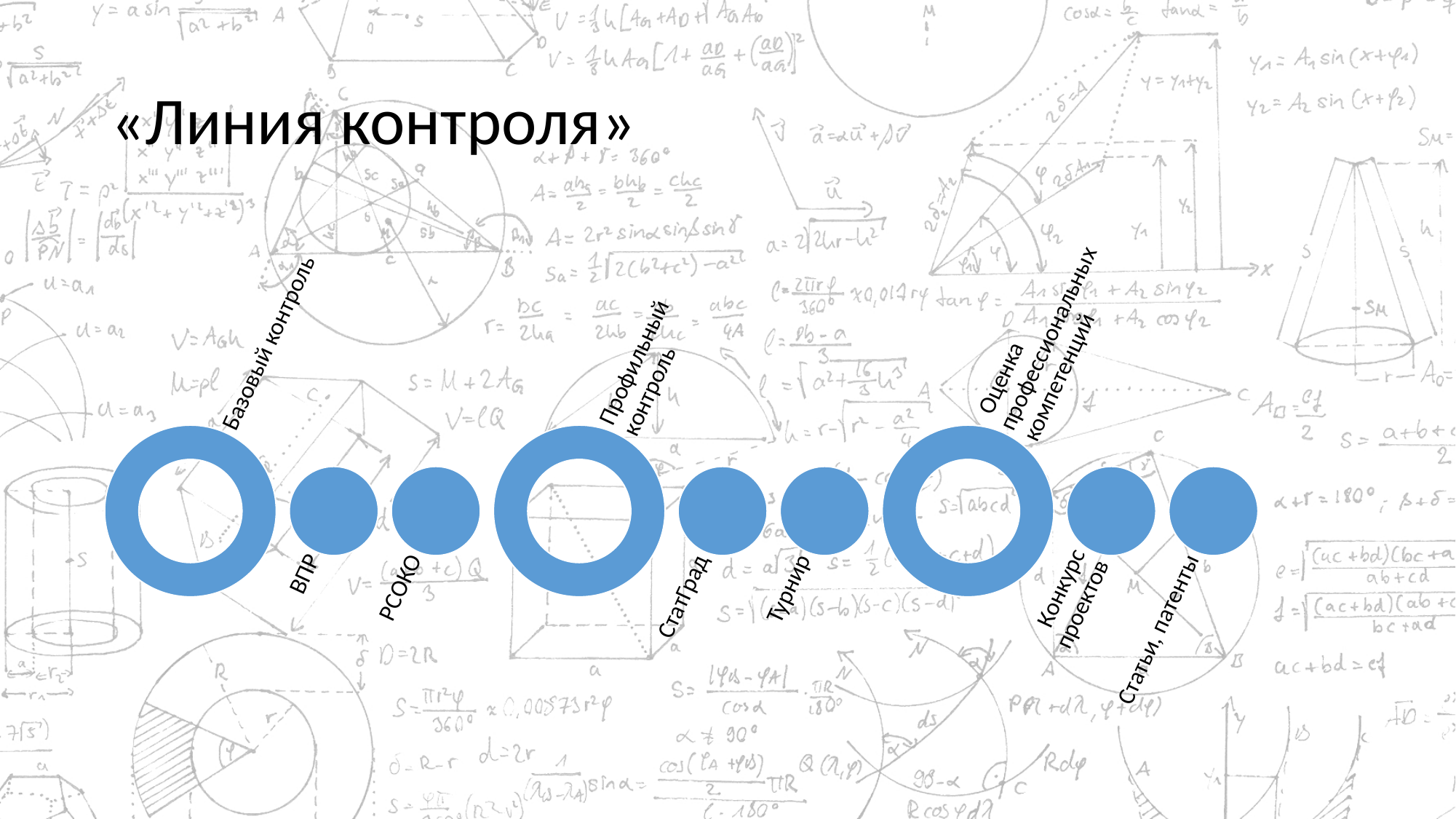

# «Линия контроля»
Базовый контроль
ВПР
РСОКО
Профильный контроль
СтатГрад
Турнир
 Оценка профессиональных компетенций
Конкурс проектов
Статьи, патенты